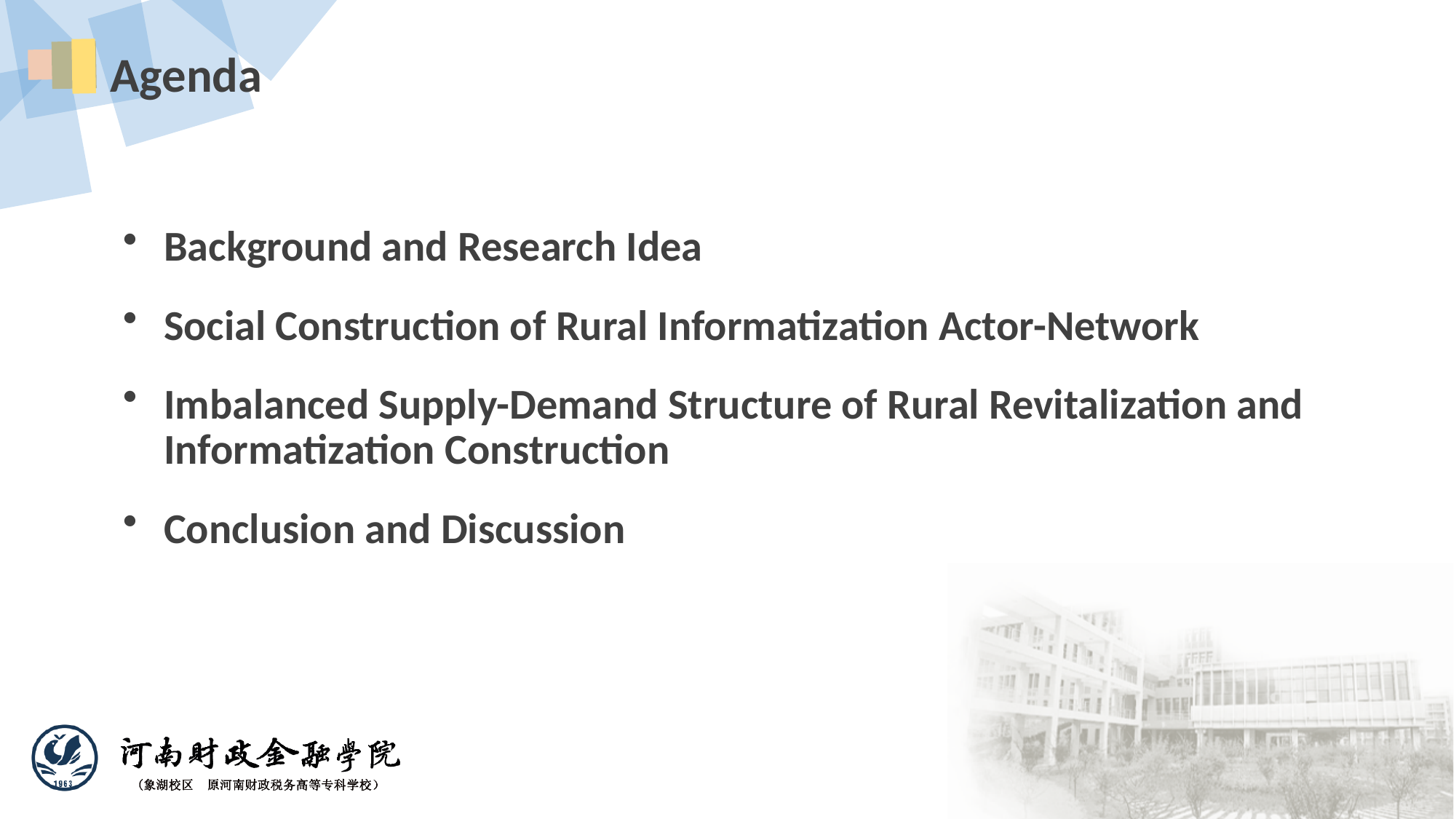

Agenda
Background and Research Idea
Social Construction of Rural Informatization Actor-Network
Imbalanced Supply-Demand Structure of Rural Revitalization and Informatization Construction
Conclusion and Discussion
4